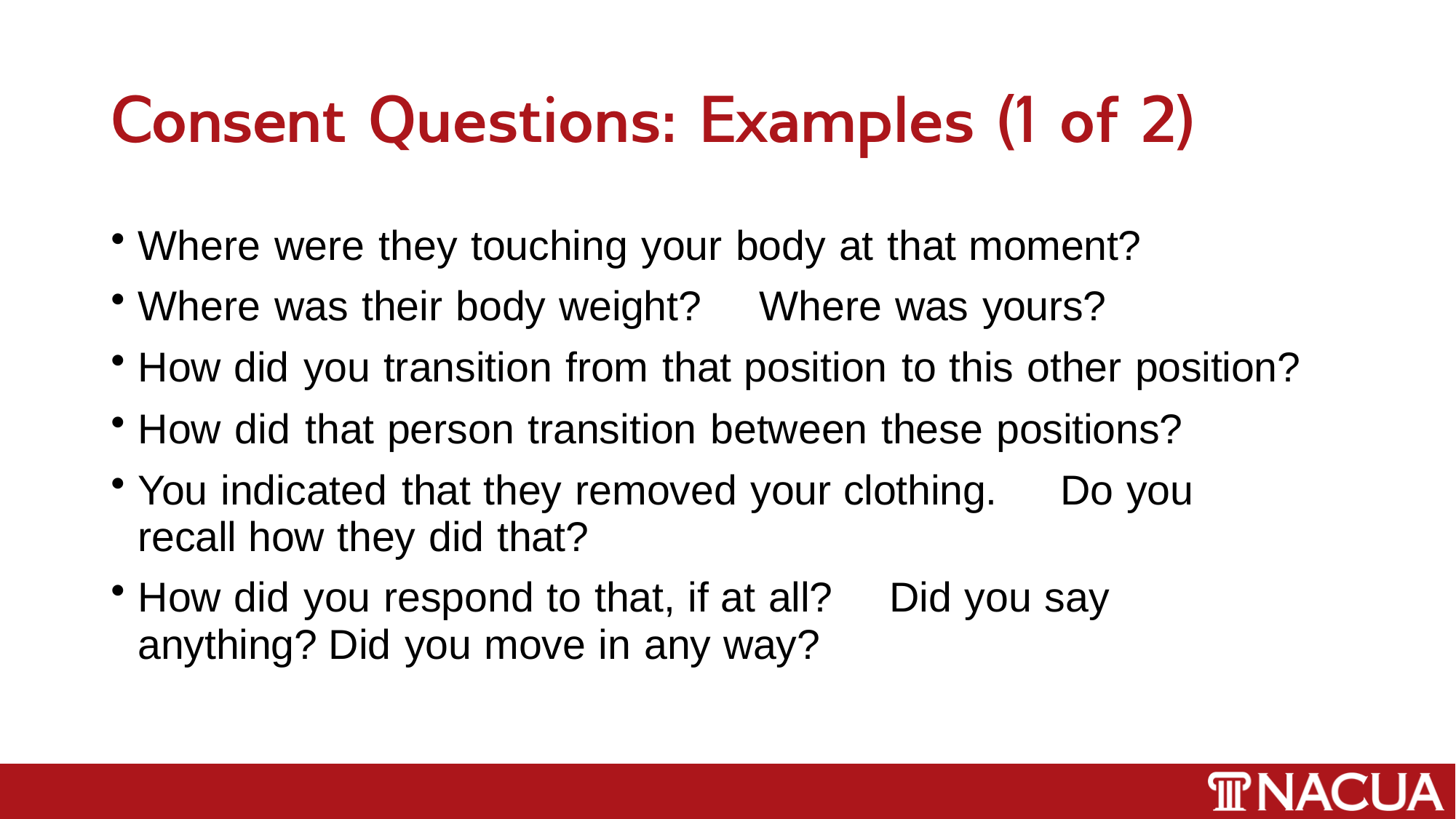

# Consent Questions: Examples (1 of 2)
Where were they touching your body at that moment?
Where was their body weight?	Where was yours?
How did you transition from that position to this other position?
How did that person transition between these positions?
You indicated that they removed your clothing.	Do you recall how they did that?
How did you respond to that, if at all?	Did you say anything? Did you move in any way?